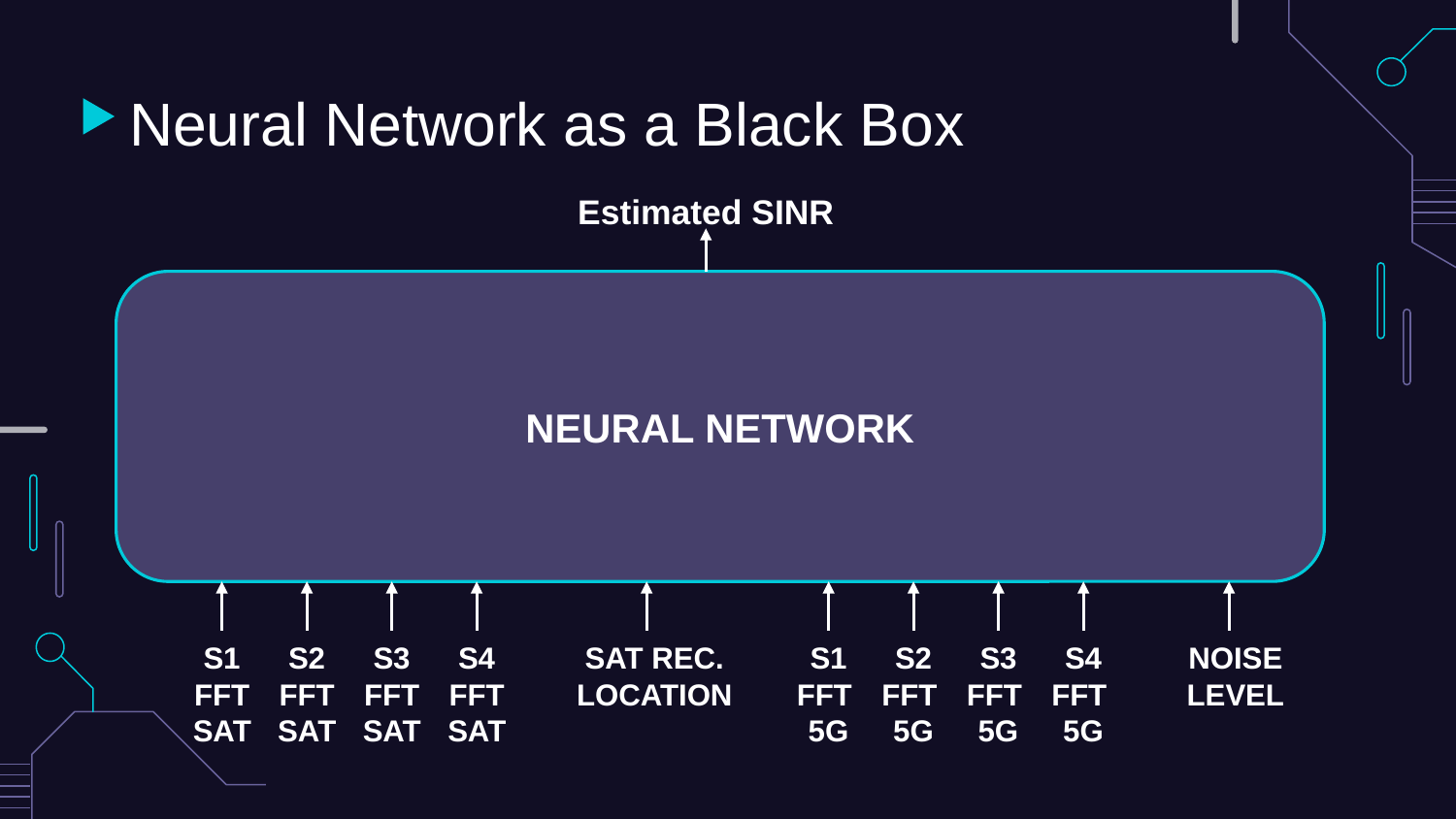

# Neural Network as a Black Box
Estimated SINR
NEURAL NETWORK
S1
FFT SAT
S2
FFT SAT
S3
FFT SAT
S4
FFT SAT
SAT REC. LOCATION
S1
FFT
5G
S2
FFT
5G
S3
FFT
5G
S4
FFT
5G
NOISE LEVEL